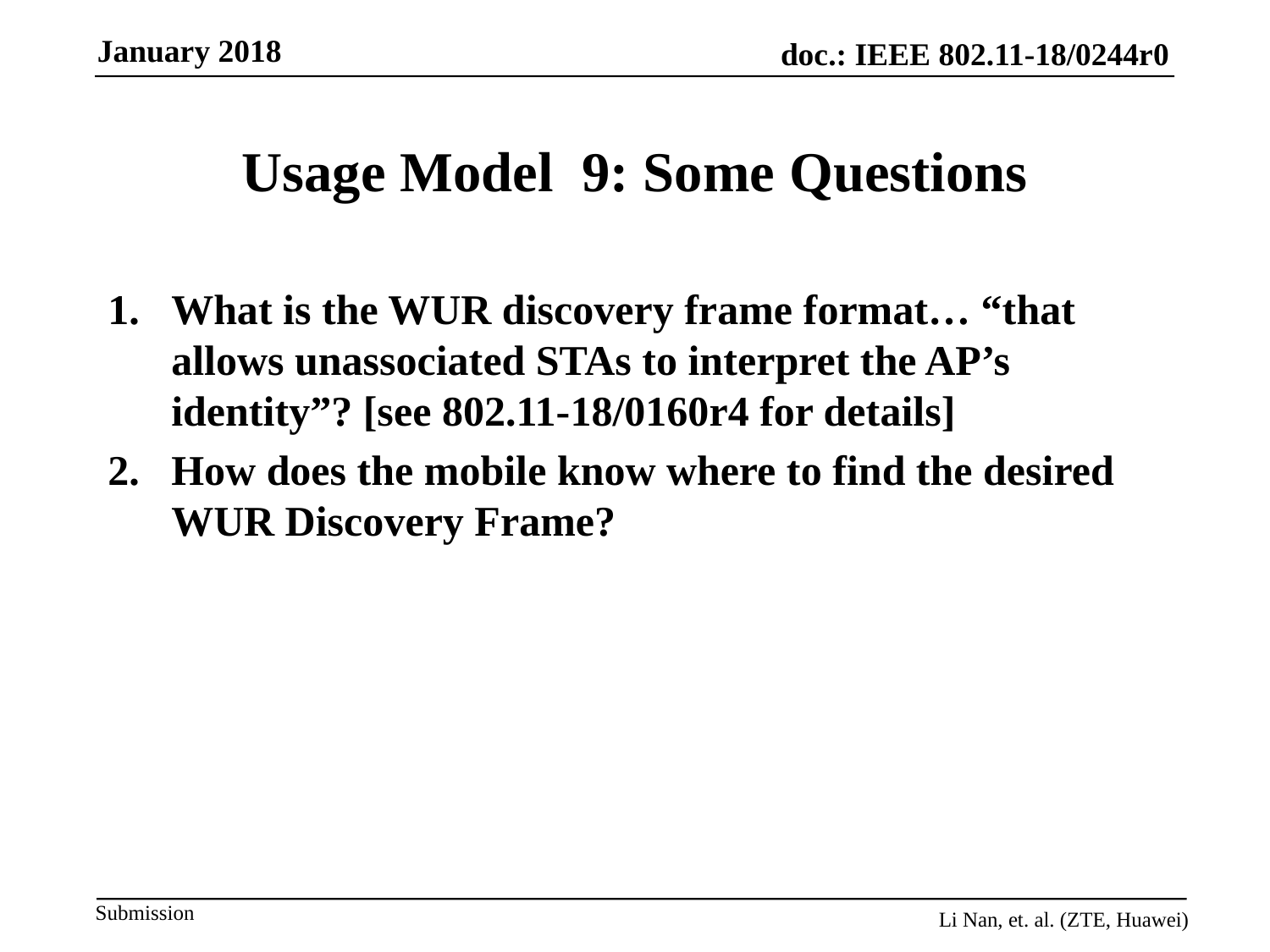

# Usage Model  9: Some Questions
What is the WUR discovery frame format… “that allows unassociated STAs to interpret the AP’s identity”? [see 802.11-18/0160r4 for details]
How does the mobile know where to find the desired WUR Discovery Frame?